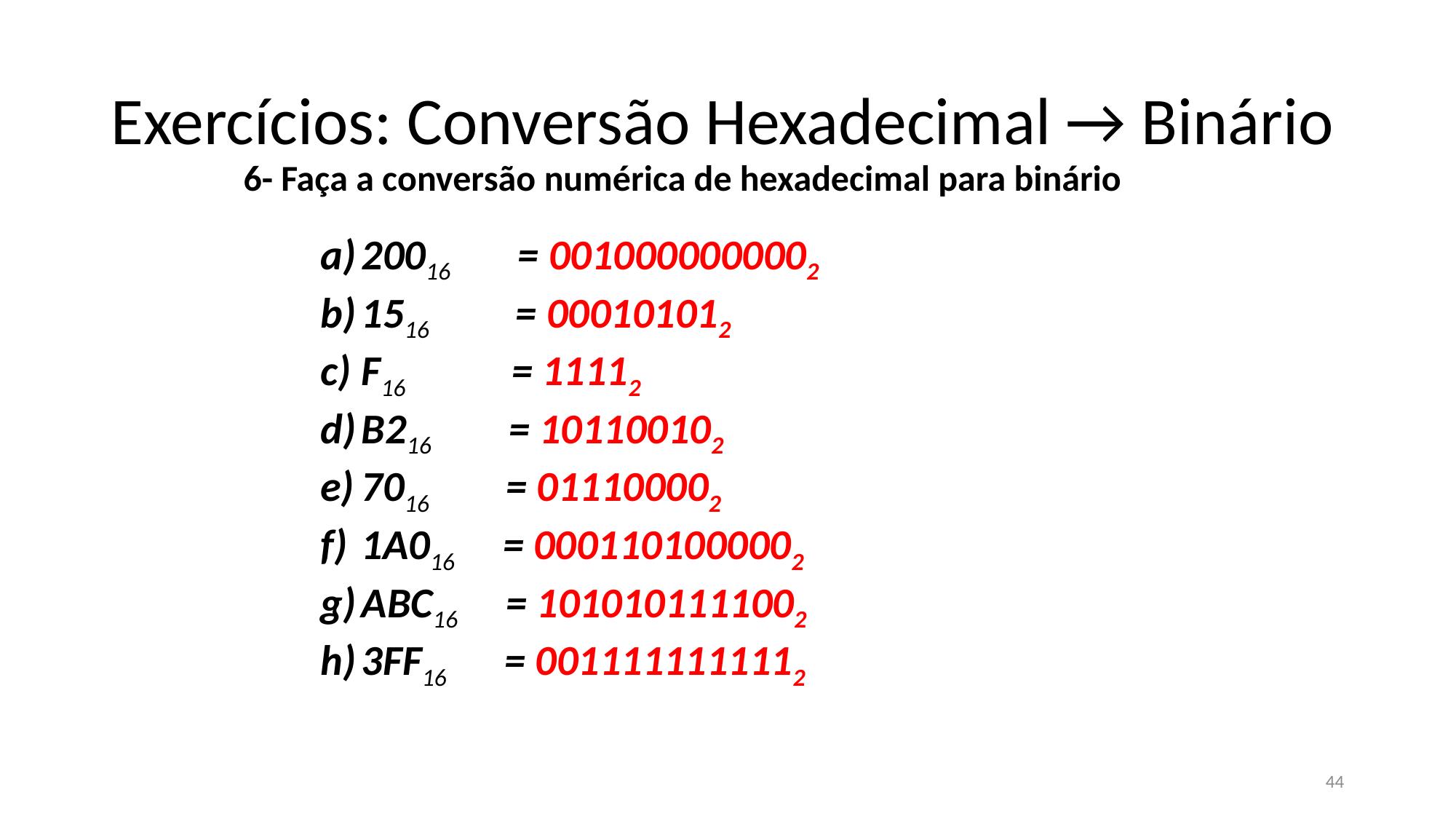

# Exercícios: Conversão Hexadecimal → Binário
 6- Faça a conversão numérica de hexadecimal para binário
20016       = 0010000000002
1516         = 000101012
F16           = 11112
B216        = 101100102
7016        = 011100002
1A016     = 0001101000002
ABC16     = 1010101111002
3FF16      = 0011111111112
44